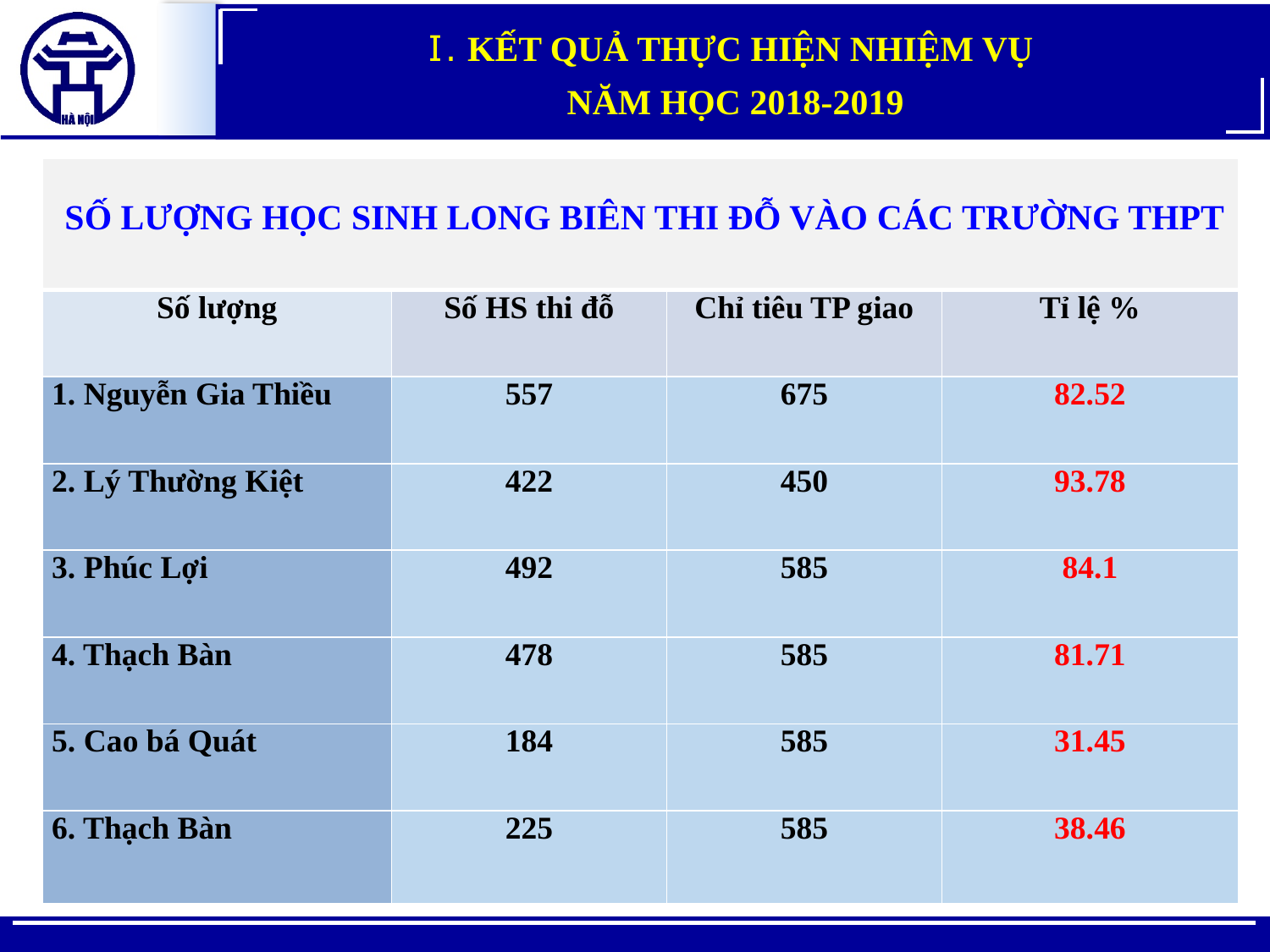

I. KẾT QUẢ THỰC HIỆN NHIỆM VỤ
NĂM HỌC 2018-2019
| SỐ LƯỢNG HỌC SINH LONG BIÊN THI ĐỖ VÀO CÁC TRƯỜNG THPT |  |  |  |
| --- | --- | --- | --- |
| Số lượng | Số HS thi đỗ | Chỉ tiêu TP giao | Tỉ lệ % |
| 1. Nguyễn Gia Thiều | 557 | 675 | 82.52 |
| 2. Lý Thường Kiệt | 422 | 450 | 93.78 |
| 3. Phúc Lợi | 492 | 585 | 84.1 |
| 4. Thạch Bàn | 478 | 585 | 81.71 |
| 5. Cao bá Quát | 184 | 585 | 31.45 |
| 6. Thạch Bàn | 225 | 585 | 38.46 |